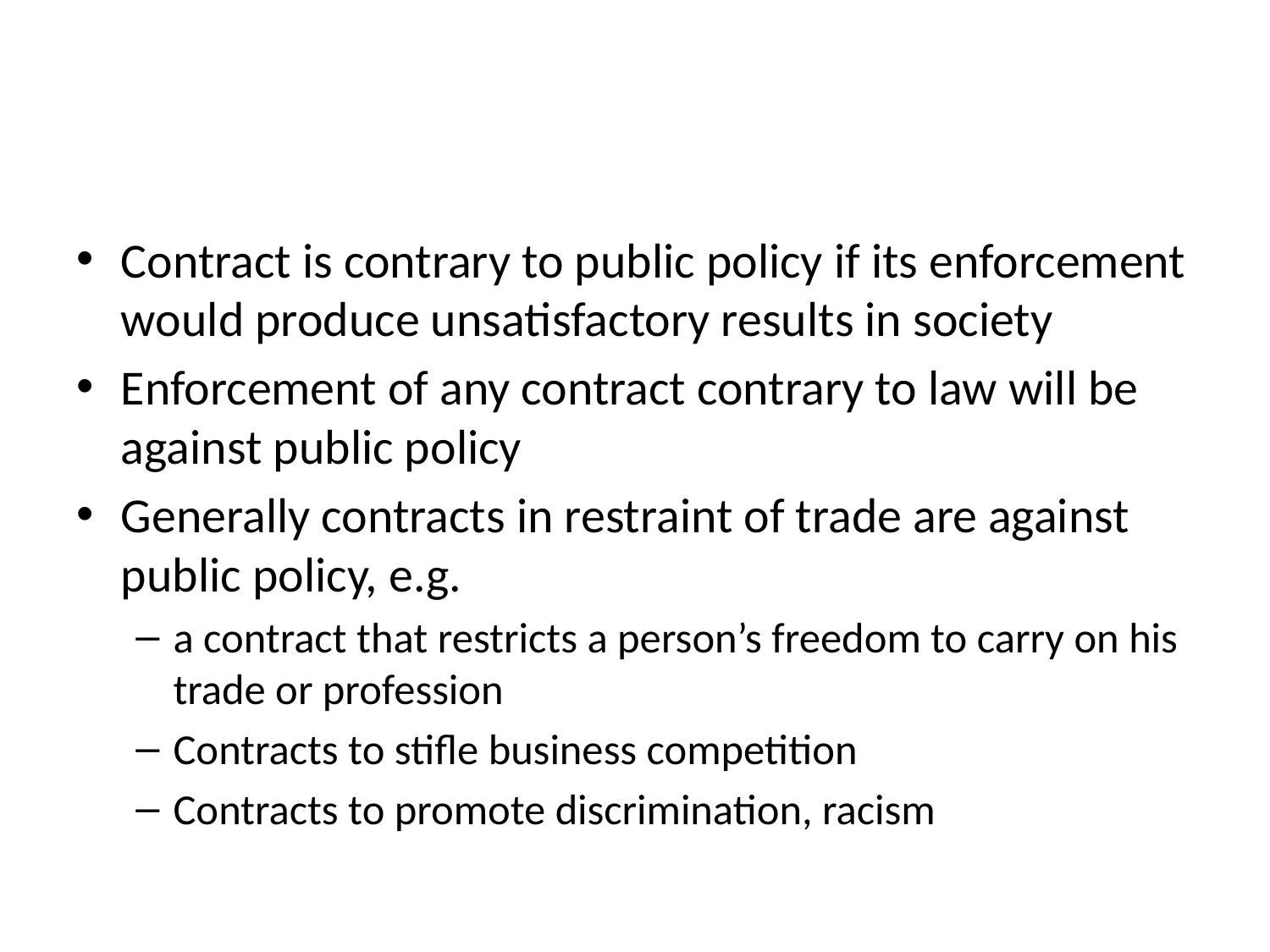

#
Contract is contrary to public policy if its enforcement would produce unsatisfactory results in society
Enforcement of any contract contrary to law will be against public policy
Generally contracts in restraint of trade are against public policy, e.g.
a contract that restricts a person’s freedom to carry on his trade or profession
Contracts to stifle business competition
Contracts to promote discrimination, racism